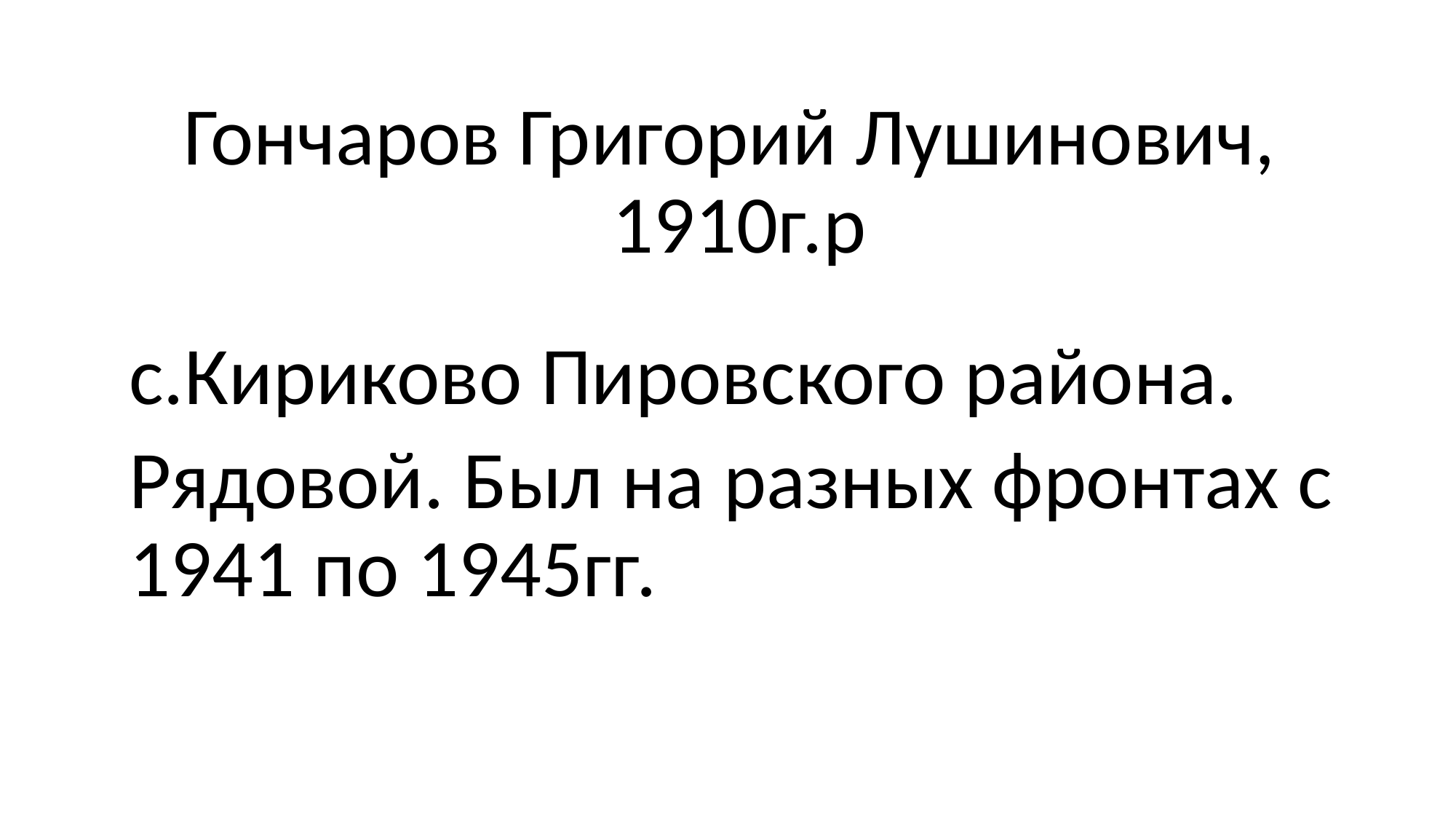

# Гончаров Григорий Лушинович, 1910г.р
с.Кириково Пировского района.
Рядовой. Был на разных фронтах с 1941 по 1945гг.